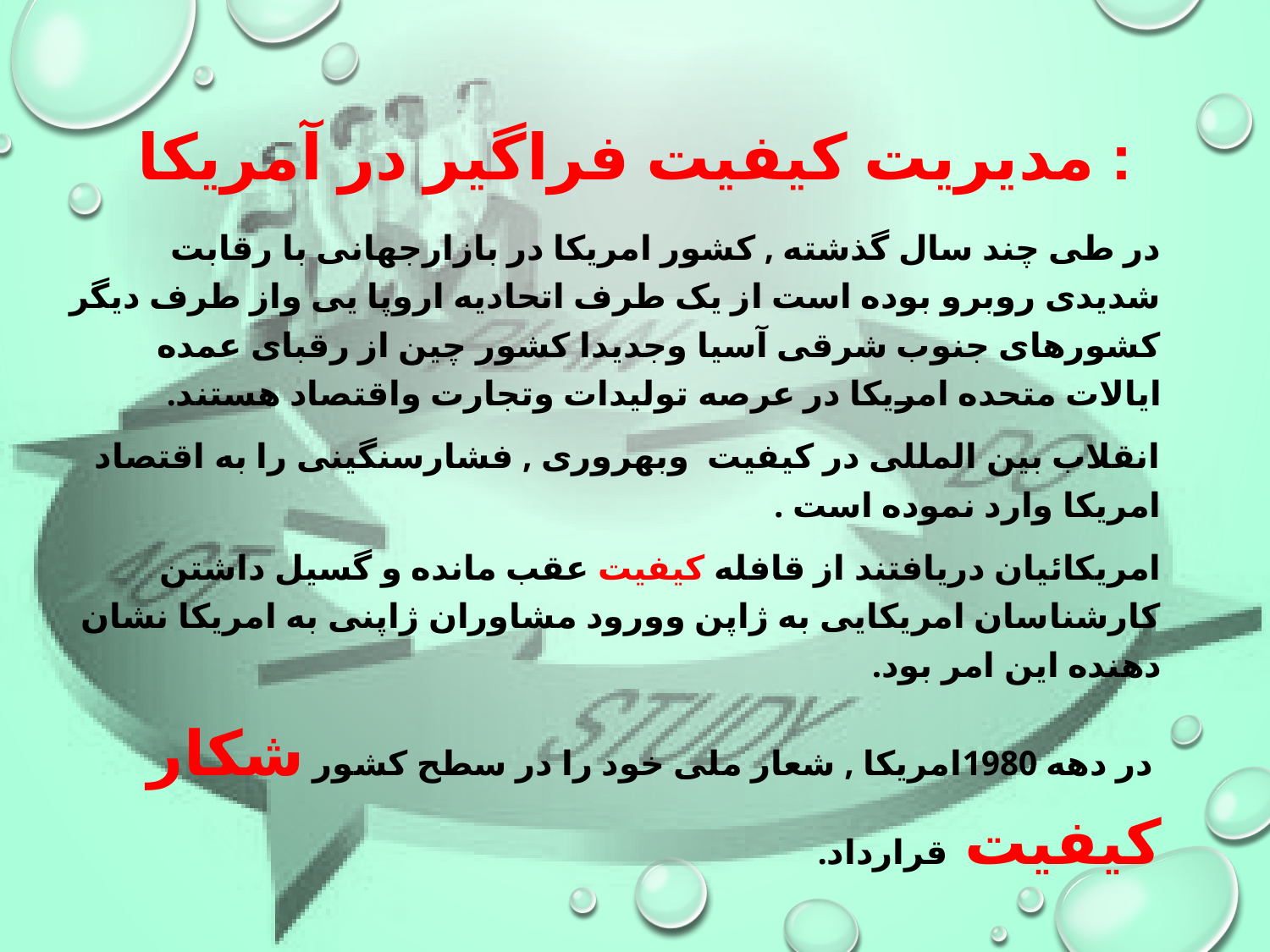

# مدیریت کیفیت فراگیر در آمریکا :
در طی چند سال گذشته , کشور امریکا در بازارجهانی با رقابت شدیدی روبرو بوده است از یک طرف اتحادیه اروپا یی واز طرف دیگر کشورهای جنوب شرقی آسیا وجدیدا کشور چین از رقبای عمده ایالات متحده امریکا در عرصه تولیدات وتجارت واقتصاد هستند.
انقلاب بین المللی در کیفیت  وبهروری , فشارسنگینی را به اقتصاد امریکا وارد نموده است .
امریکائیان دریافتند از قافله کیفیت عقب مانده و گسیل داشتن کارشناسان امریکایی به ژاپن وورود مشاوران ژاپنی به امریکا نشان دهنده این امر بود.
 در دهه 1980امریکا , شعار ملی خود را در سطح کشور شکار کیفیت قرارداد.